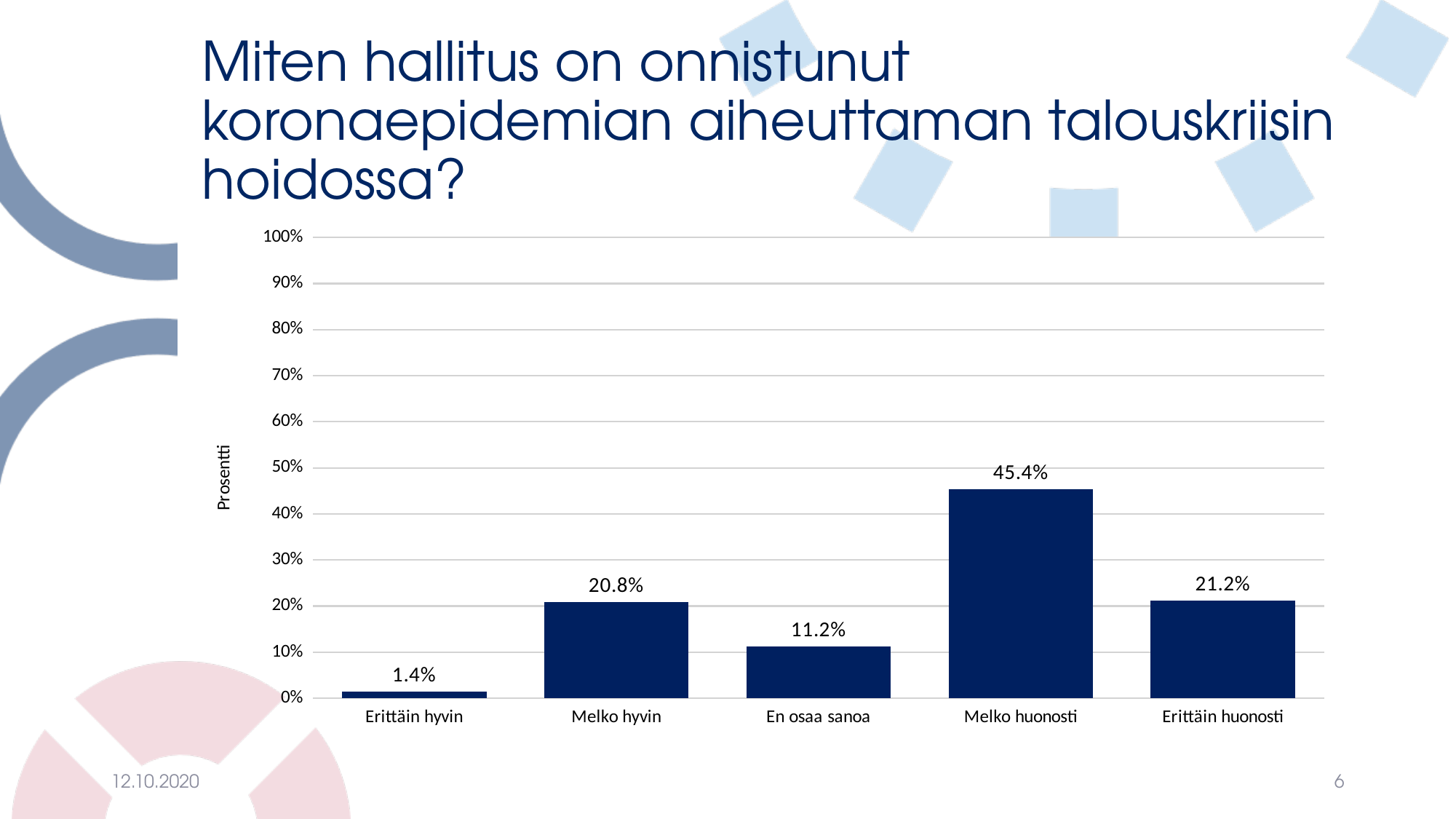

# Miten hallitus on onnistunut koronaepidemian aiheuttaman talouskriisin hoidossa?

### Chart

| Category |  |
|---|---|
| Erittäin hyvin | 0.013997951519289861 |
| Melko hyvin | 0.20792079207920794 |
| En osaa sanoa | 0.11198361215431889 |
| Melko huonosti | 0.4537384772960054 |
| Erittäin huonosti | 0.21235916695117787 |
12.10.2020

6